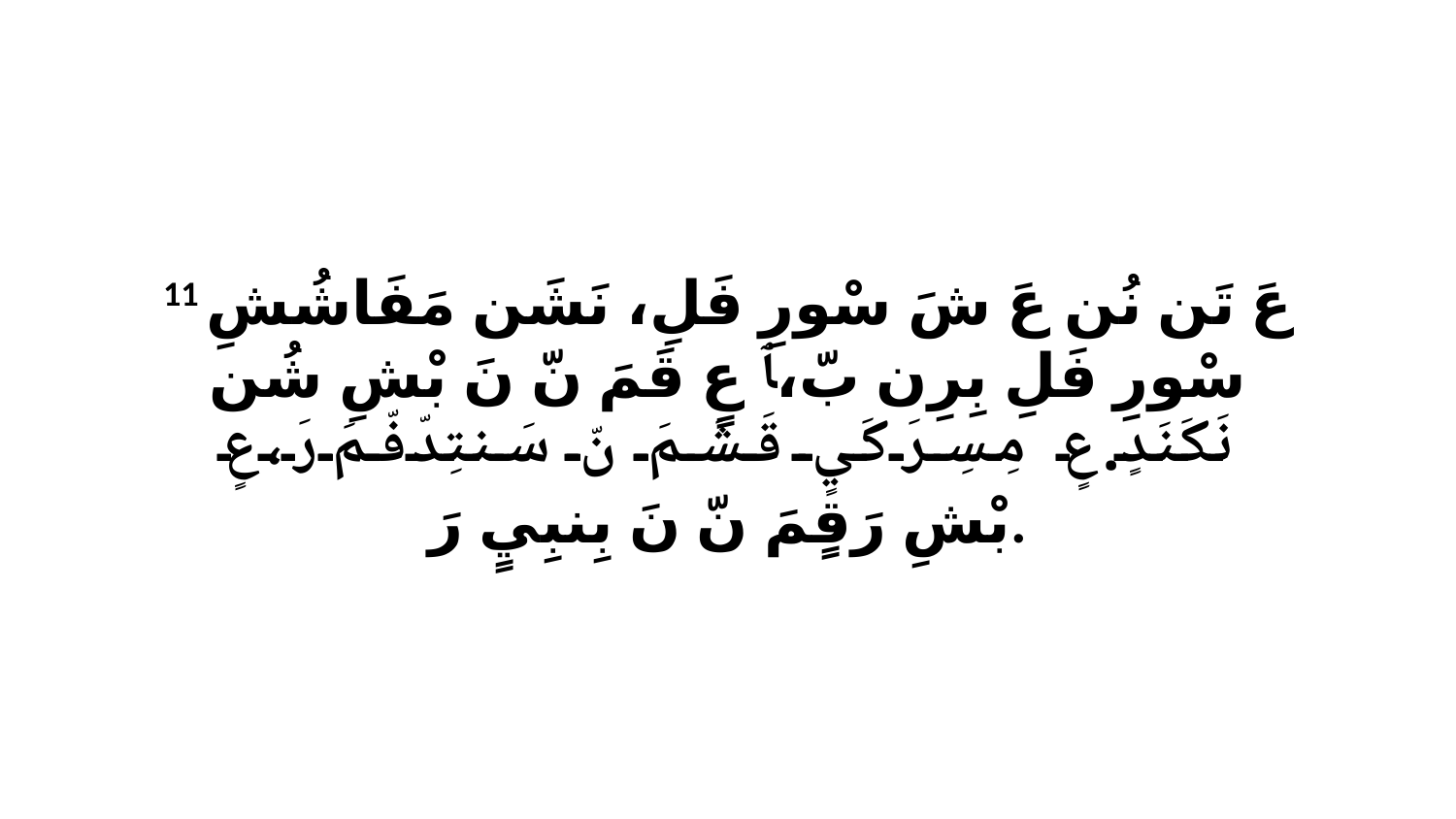

11 عَ تَن نُن عَ شَ سْورِ فَلِ، نَشَن مَفَاشُشِ سْورِ فَلِ بِرِن بّ،ﭑ عٍ قَمَ نّ نَ بْشِ شُن نَكَنَدٍ.عٍ مِسِرَكَيٍ قَشَمَ نّ سَنتِدّفّمَ رَ،عٍ بْشِ رَقٍمَ نّ نَ بِنبِيٍ رَ.